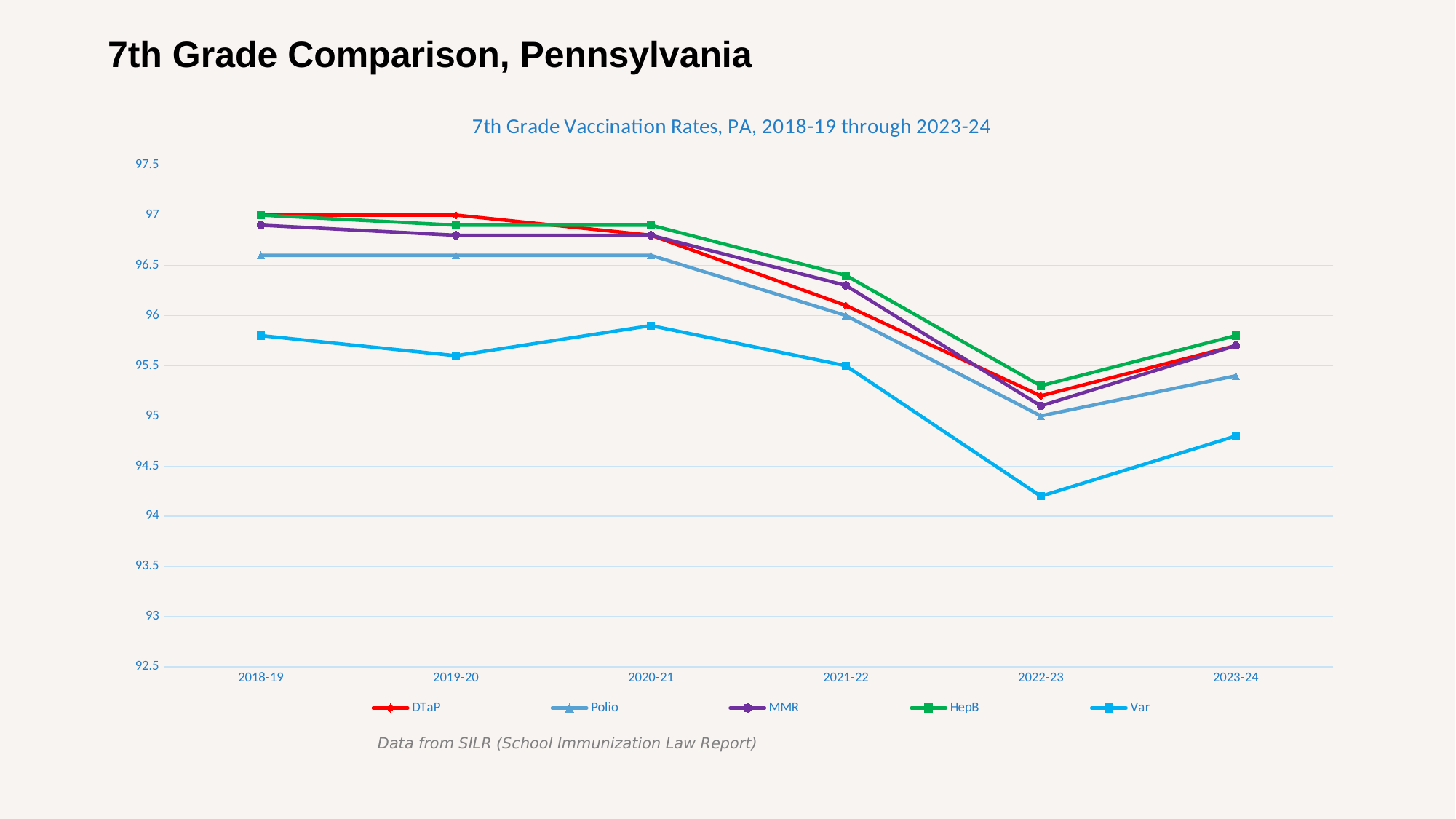

# 7th Grade Comparison, Pennsylvania

### Chart: 7th Grade Vaccination Rates, PA, 2018-19 through 2023-24

| Category | DTaP | Polio | MMR | HepB | Var |
|---|---|---|---|---|---|
| 2018-19 | 97.0 | 96.6 | 96.9 | 97.0 | 95.8 |
| 2019-20 | 97.0 | 96.6 | 96.8 | 96.9 | 95.6 |
| 2020-21 | 96.8 | 96.6 | 96.8 | 96.9 | 95.9 |
| 2021-22 | 96.1 | 96.0 | 96.3 | 96.4 | 95.5 |
| 2022-23 | 95.2 | 95.0 | 95.1 | 95.3 | 94.2 |
| 2023-24 | 95.7 | 95.4 | 95.7 | 95.8 | 94.8 |
Data from SILR (School Immunization Law Report)